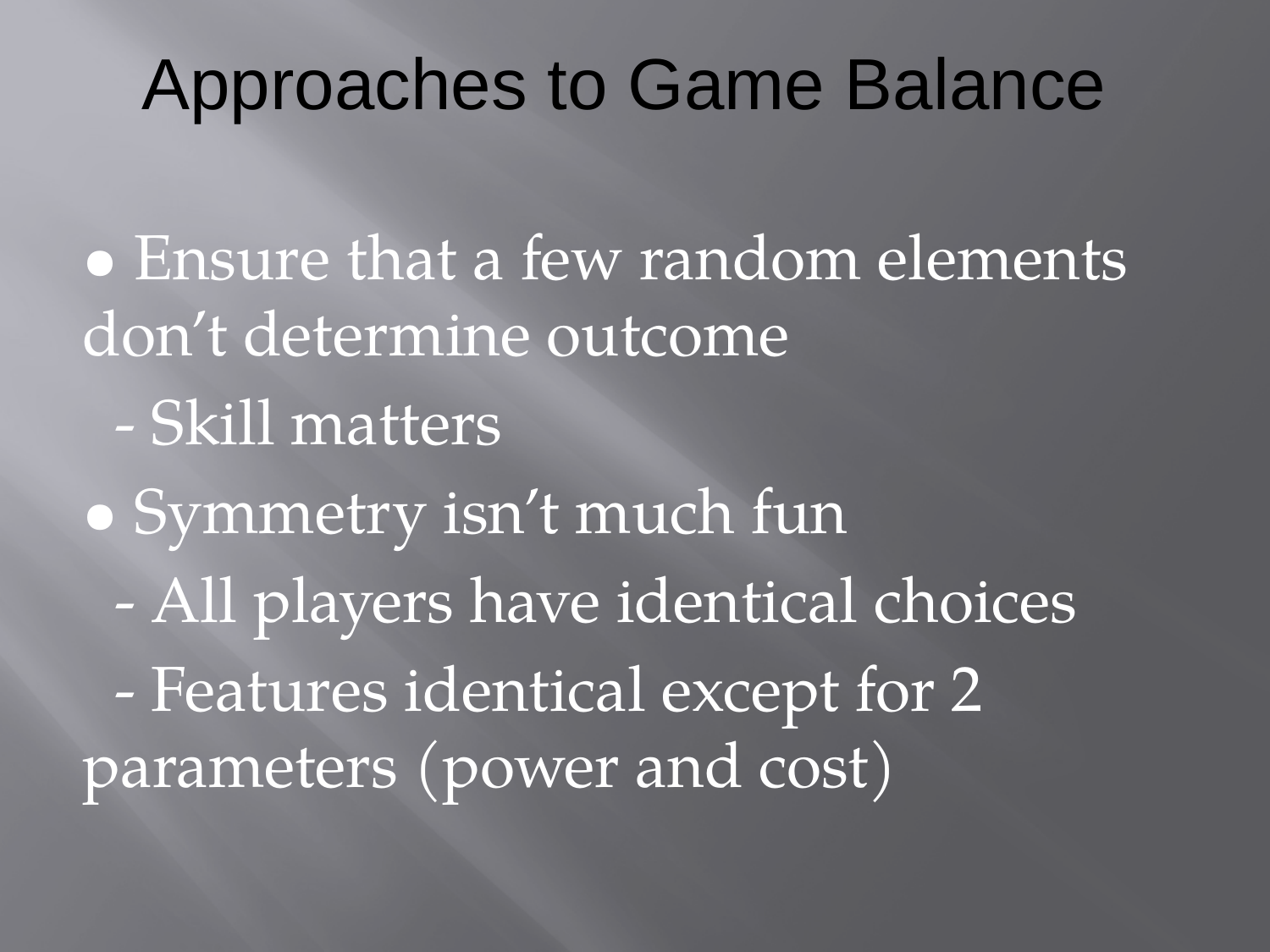

# Approaches to Game Balance
• Ensure that a few random elements don’t determine outcome
  - Skill matters
• Symmetry isn’t much fun
  - All players have identical choices
  - Features identical except for 2 parameters (power and cost)